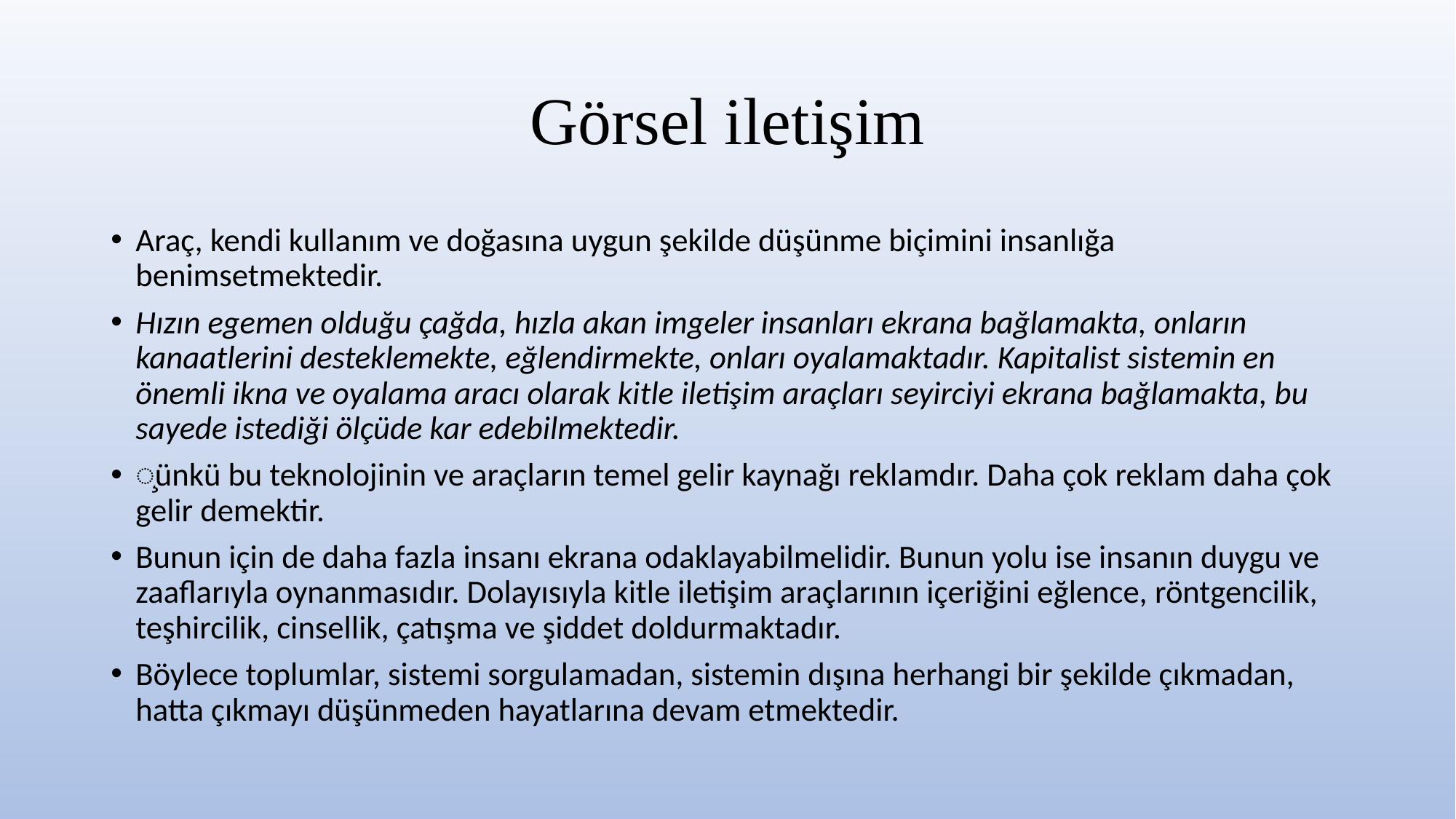

# Görsel iletişim
Araç, kendi kullanım ve doğasına uygun şekilde düşünme biçimini insanlığa benimsetmektedir.
Hızın egemen olduğu çağda, hızla akan imgeler insanları ekrana bağlamakta, onların kanaatlerini desteklemekte, eğlendirmekte, onları oyalamaktadır. Kapitalist sistemin en önemli ikna ve oyalama aracı olarak kitle iletişim araçları seyirciyi ekrana bağlamakta, bu sayede istediği ölçüde kar edebilmektedir.
̧ünkü bu teknolojinin ve araçların temel gelir kaynağı reklamdır. Daha çok reklam daha çok gelir demektir.
Bunun için de daha fazla insanı ekrana odaklayabilmelidir. Bunun yolu ise insanın duygu ve zaaflarıyla oynanmasıdır. Dolayısıyla kitle iletişim araçlarının içeriğini eğlence, röntgencilik, teşhircilik, cinsellik, çatışma ve şiddet doldurmaktadır.
Böylece toplumlar, sistemi sorgulamadan, sistemin dışına herhangi bir şekilde çıkmadan, hatta çıkmayı düşünmeden hayatlarına devam etmektedir.